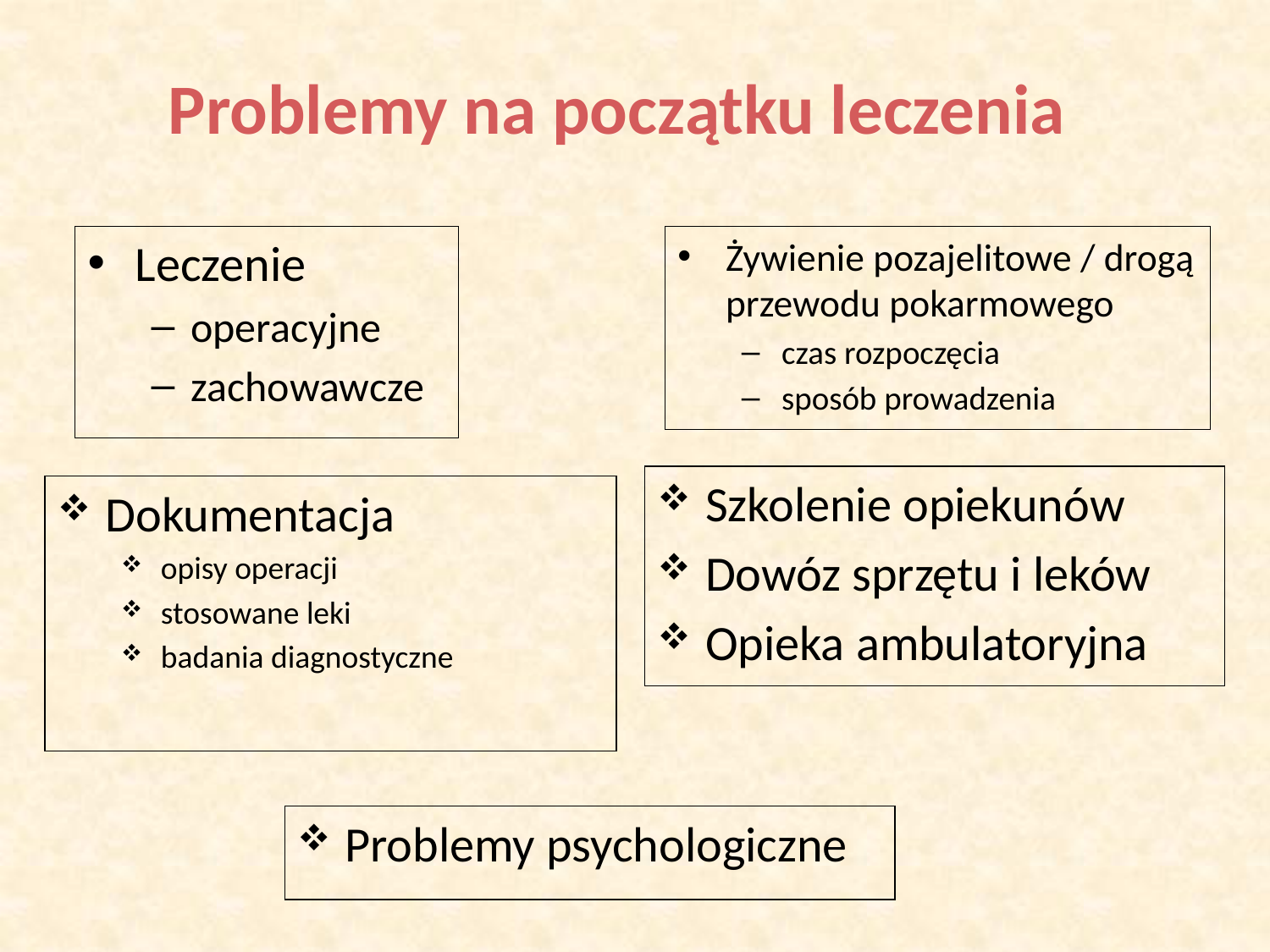

# Problemy na początku leczenia
Leczenie
operacyjne
zachowawcze
Żywienie pozajelitowe / drogą przewodu pokarmowego
czas rozpoczęcia
sposób prowadzenia
Szkolenie opiekunów
Dowóz sprzętu i leków
Opieka ambulatoryjna
Dokumentacja
opisy operacji
stosowane leki
badania diagnostyczne
Problemy psychologiczne